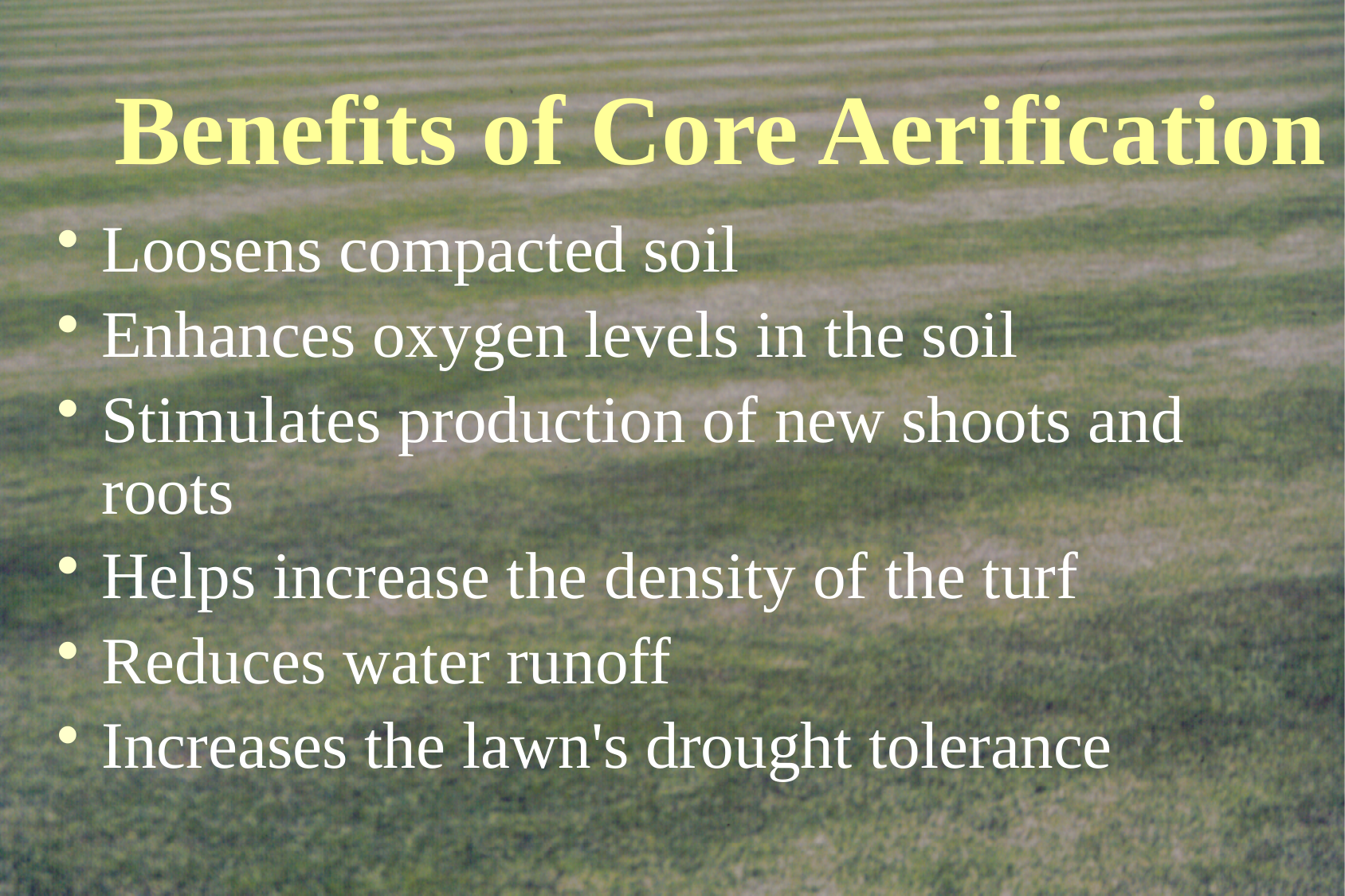

# Benefits of Core Aerification
Loosens compacted soil
Enhances oxygen levels in the soil
Stimulates production of new shoots and roots
Helps increase the density of the turf
Reduces water runoff
Increases the lawn's drought tolerance